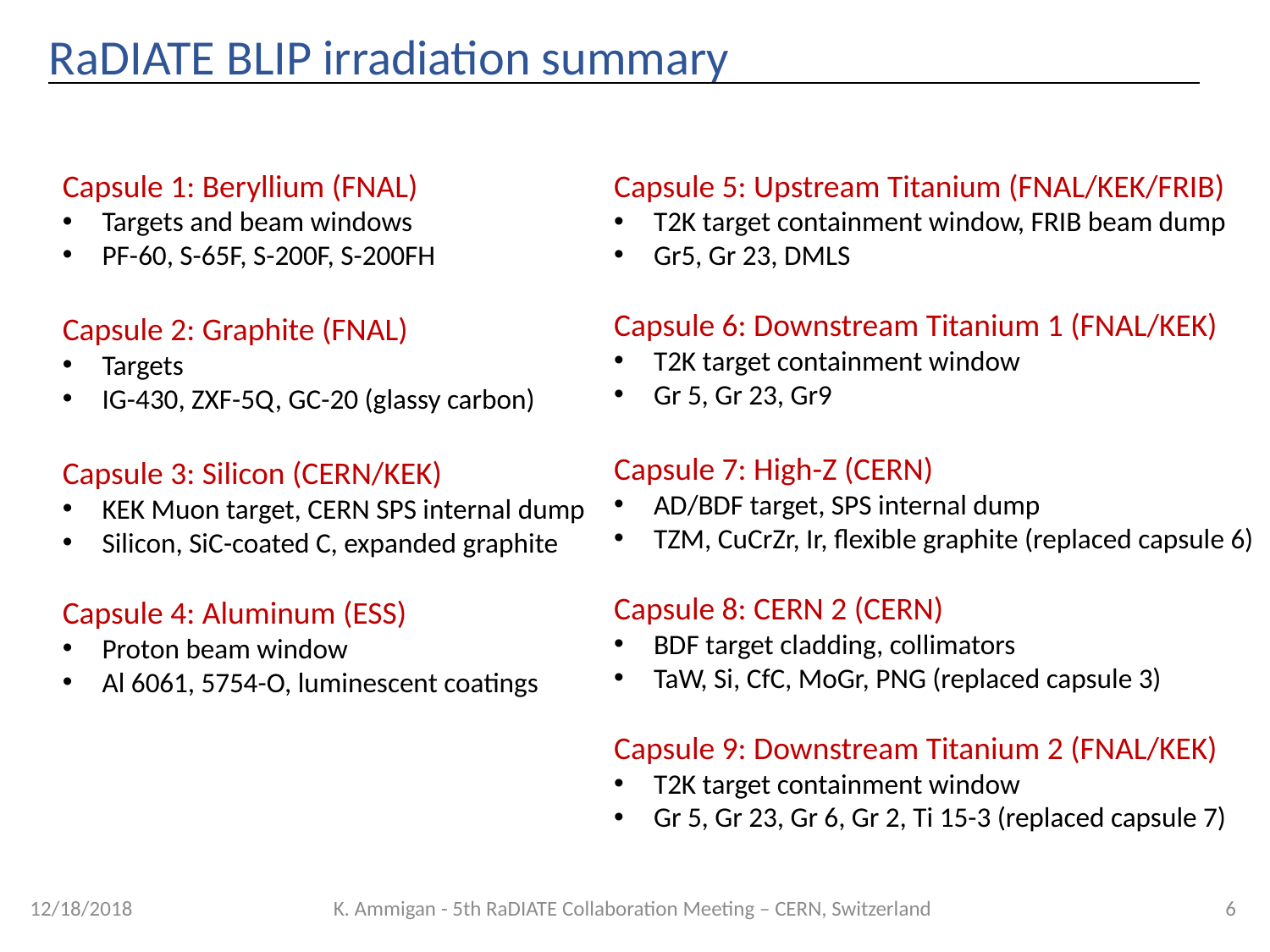

RaDIATE BLIP irradiation summary
Capsule 1: Beryllium (FNAL)
Targets and beam windows
PF-60, S-65F, S-200F, S-200FH

Capsule 2: Graphite (FNAL)
Targets
IG-430, ZXF-5Q, GC-20 (glassy carbon)
Capsule 3: Silicon (CERN/KEK)
KEK Muon target, CERN SPS internal dump
Silicon, SiC-coated C, expanded graphite

Capsule 4: Aluminum (ESS)
Proton beam window
Al 6061, 5754-O, luminescent coatings

Capsule 5: Upstream Titanium (FNAL/KEK/FRIB)
T2K target containment window, FRIB beam dump
Gr5, Gr 23, DMLS
Capsule 6: Downstream Titanium 1 (FNAL/KEK)
T2K target containment window
Gr 5, Gr 23, Gr9
Capsule 7: High-Z (CERN)
AD/BDF target, SPS internal dump
TZM, CuCrZr, Ir, flexible graphite (replaced capsule 6)

Capsule 8: CERN 2 (CERN)
BDF target cladding, collimators
TaW, Si, CfC, MoGr, PNG (replaced capsule 3)

Capsule 9: Downstream Titanium 2 (FNAL/KEK)
T2K target containment window
Gr 5, Gr 23, Gr 6, Gr 2, Ti 15-3 (replaced capsule 7)
12/18/2018
K. Ammigan - 5th RaDIATE Collaboration Meeting – CERN, Switzerland
6